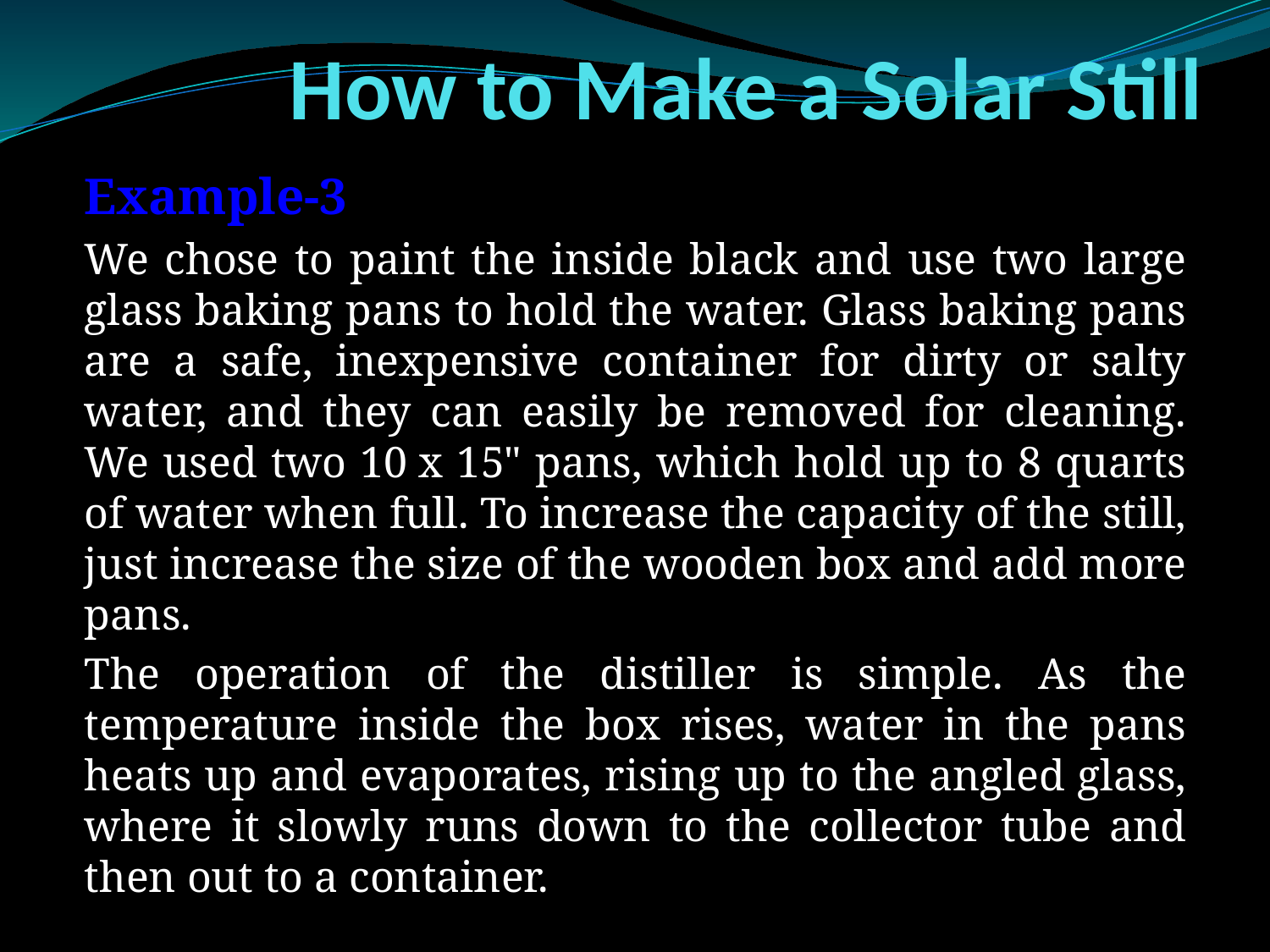

# How to Make a Solar Still
Example-3
We chose to paint the inside black and use two large glass baking pans to hold the water. Glass baking pans are a safe, inexpensive container for dirty or salty water, and they can easily be removed for cleaning. We used two 10 x 15" pans, which hold up to 8 quarts of water when full. To increase the capacity of the still, just increase the size of the wooden box and add more pans.
The operation of the distiller is simple. As the temperature inside the box rises, water in the pans heats up and evaporates, rising up to the angled glass, where it slowly runs down to the collector tube and then out to a container.